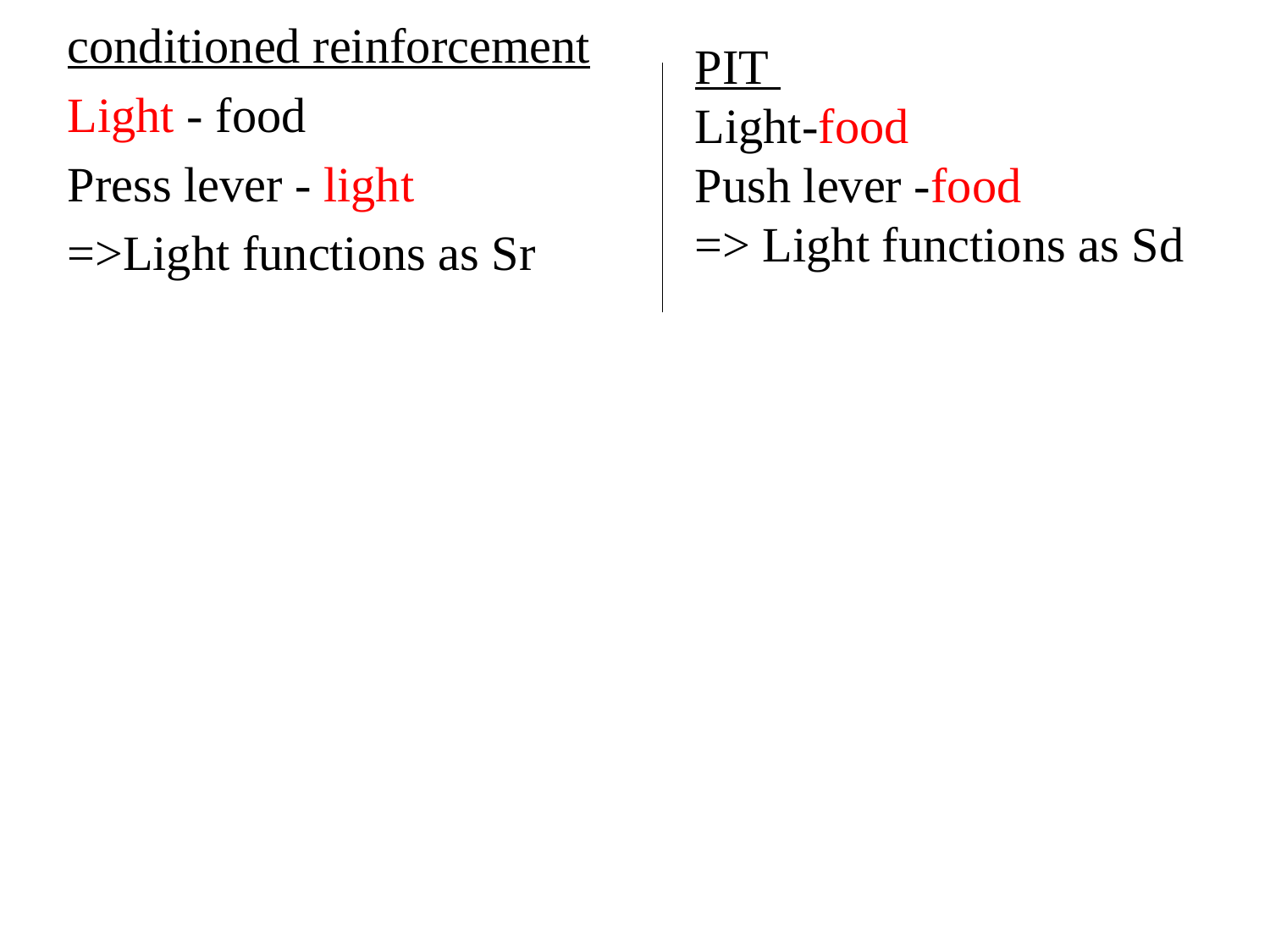

conditioned reinforcement
Light - food
Press lever - light
=>Light functions as Sr

PIT
Light-food
Push lever -food
=> Light functions as Sd